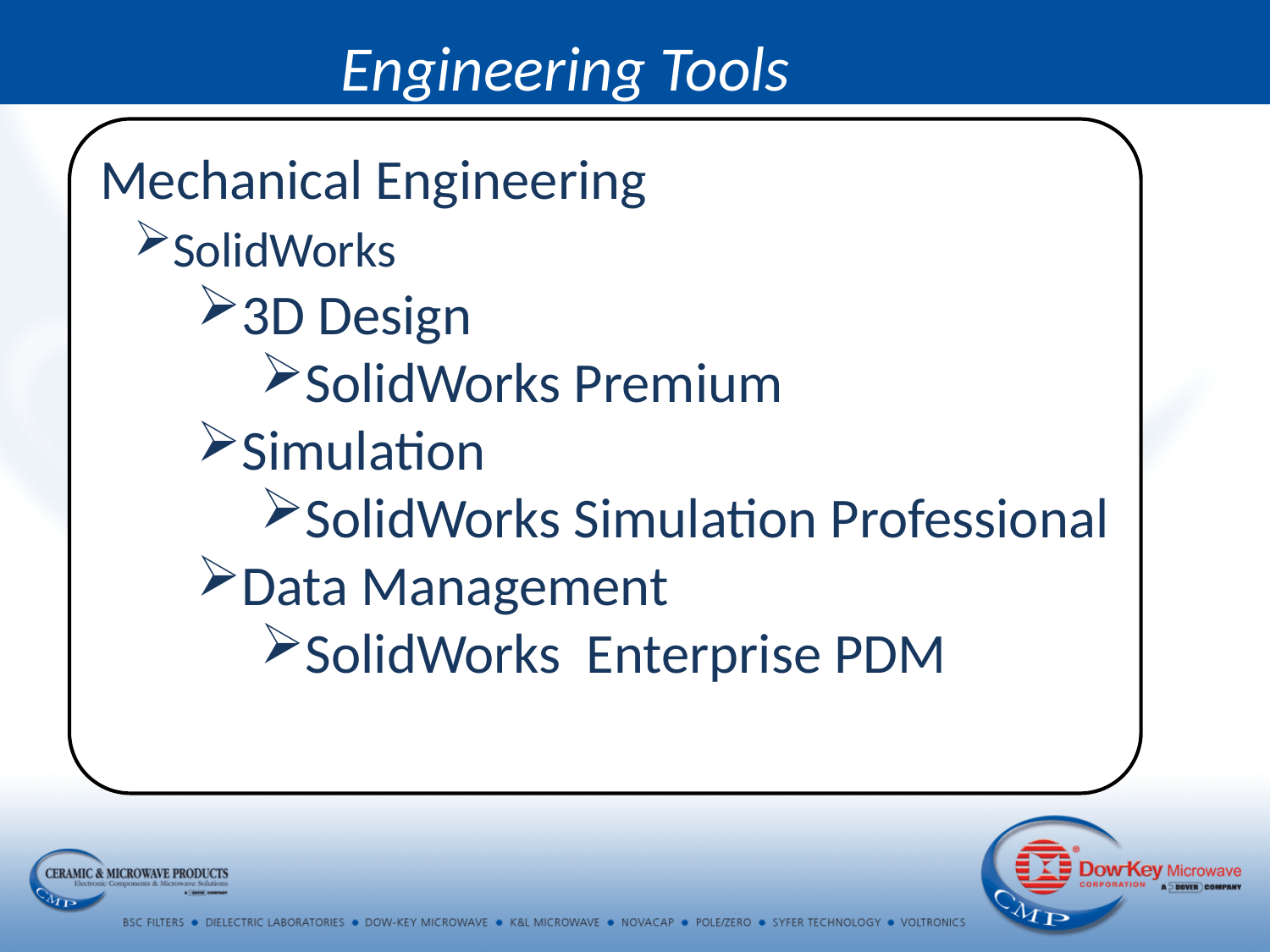

# Engineering Tools
Mechanical Engineering
SolidWorks
3D Design
SolidWorks Premium
Simulation
SolidWorks Simulation Professional
Data Management
SolidWorks  Enterprise PDM